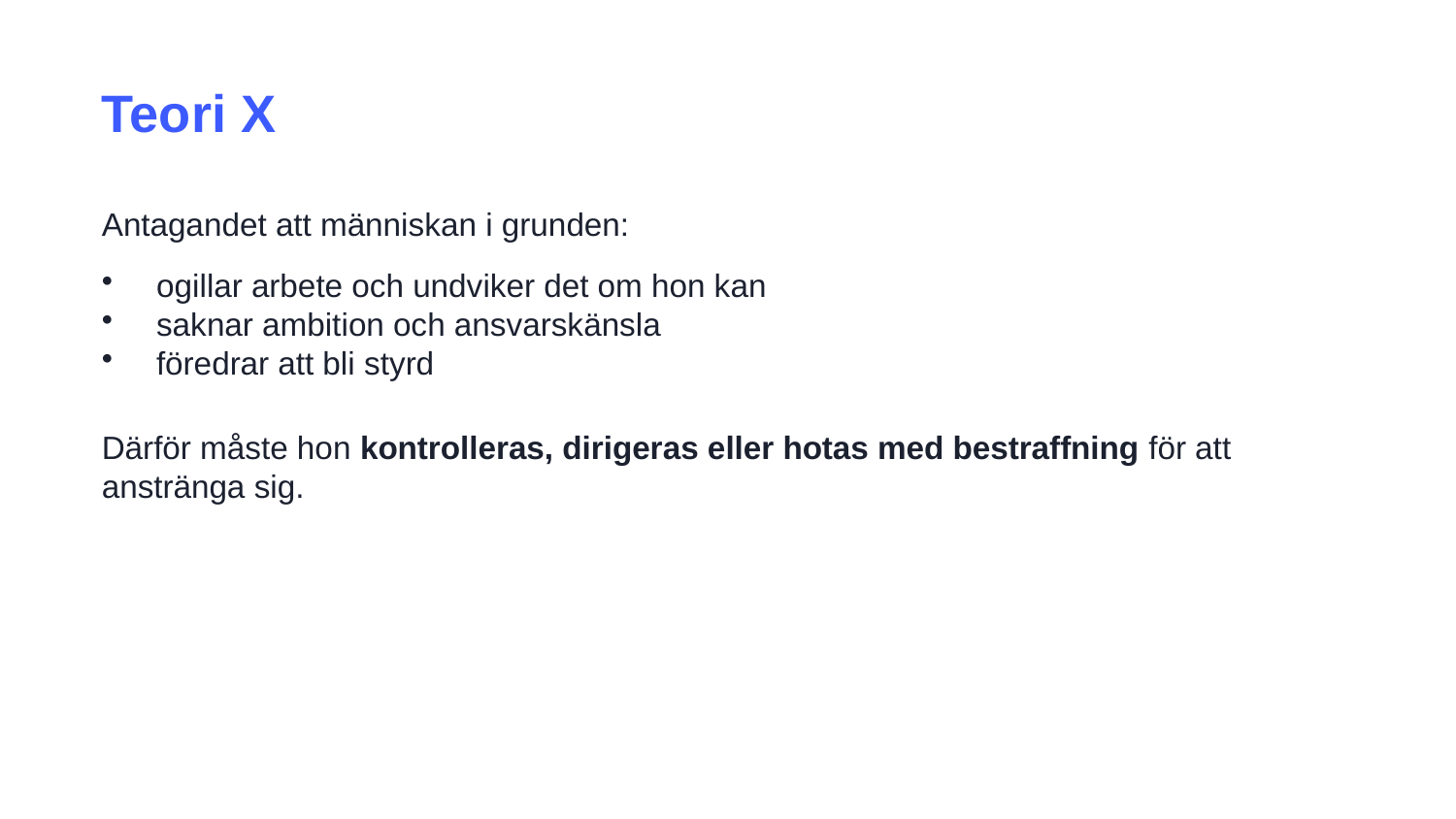

Teori X
Antagandet att människan i grunden:
ogillar arbete och undviker det om hon kan
saknar ambition och ansvarskänsla
föredrar att bli styrd
Därför måste hon kontrolleras, dirigeras eller hotas med bestraffning för att anstränga sig.